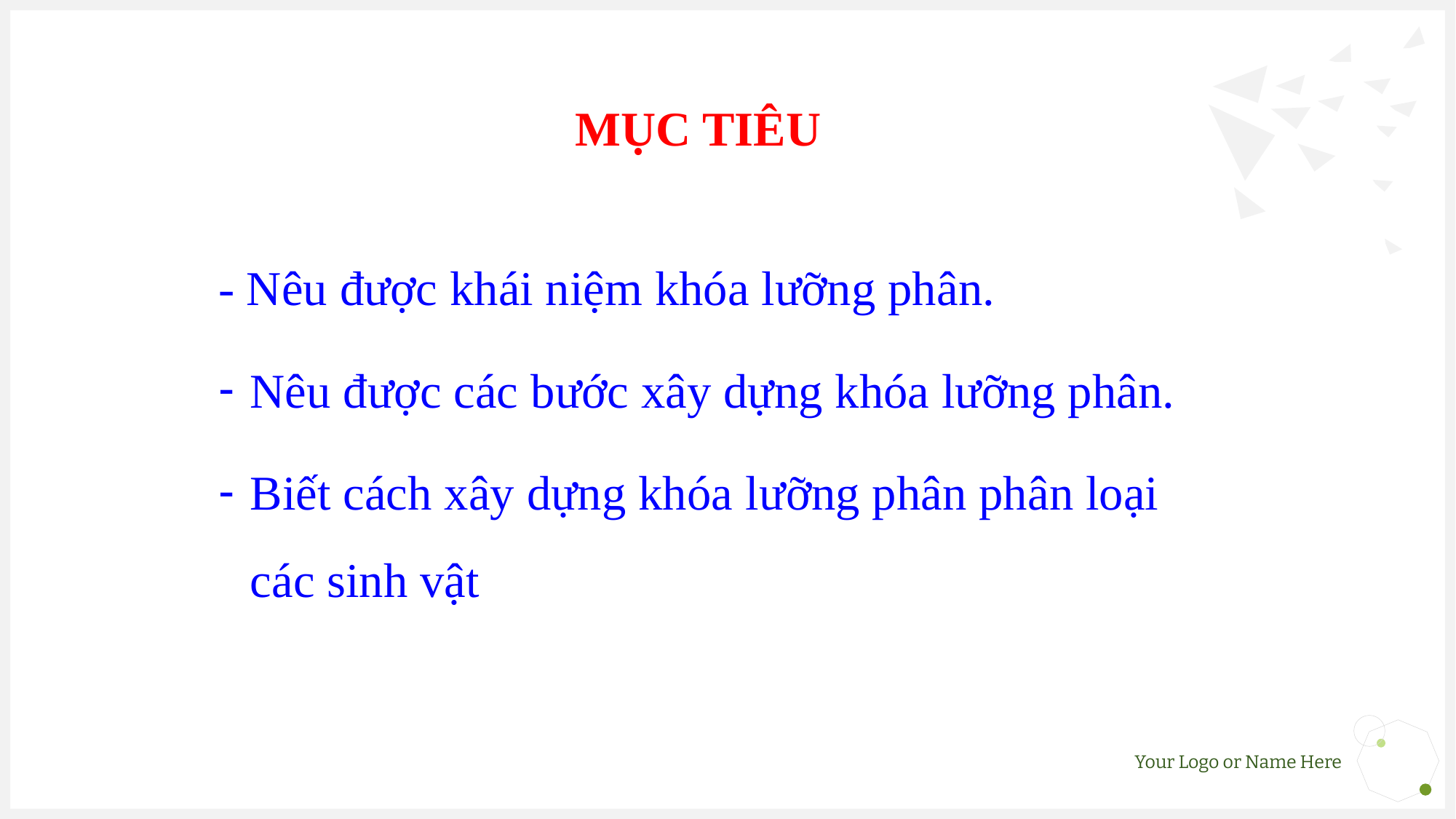

# MỤC TIÊU
- Nêu được khái niệm khóa lưỡng phân.
Nêu được các bước xây dựng khóa lưỡng phân.
Biết cách xây dựng khóa lưỡng phân phân loại các sinh vật